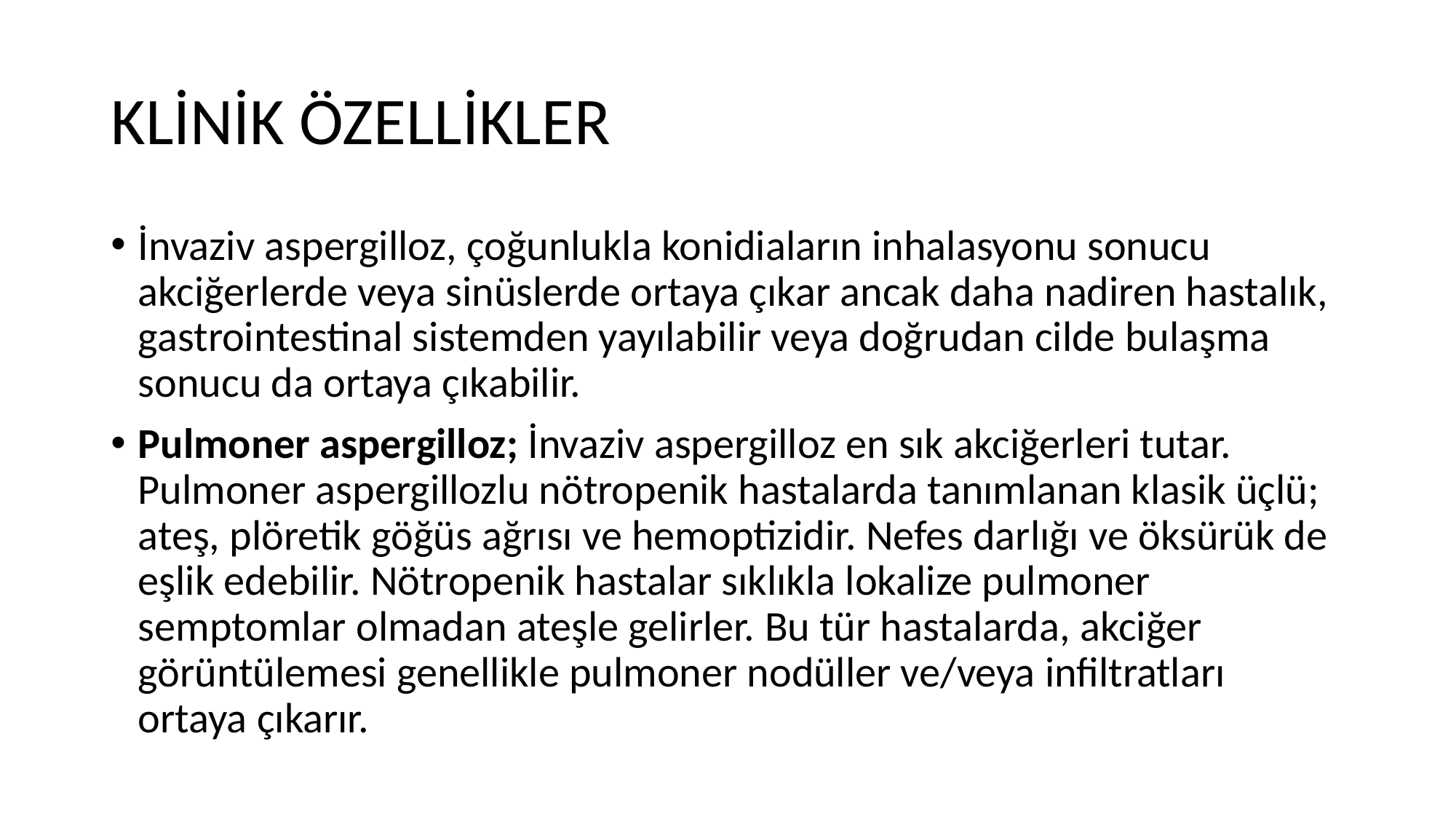

# KLİNİK ÖZELLİKLER
İnvaziv aspergilloz, çoğunlukla konidiaların inhalasyonu sonucu akciğerlerde veya sinüslerde ortaya çıkar ancak daha nadiren hastalık, gastrointestinal sistemden yayılabilir veya doğrudan cilde bulaşma sonucu da ortaya çıkabilir.
Pulmoner aspergilloz; İnvaziv aspergilloz en sık akciğerleri tutar. Pulmoner aspergillozlu nötropenik hastalarda tanımlanan klasik üçlü; ateş, plöretik göğüs ağrısı ve hemoptizidir. Nefes darlığı ve öksürük de eşlik edebilir. Nötropenik hastalar sıklıkla lokalize pulmoner semptomlar olmadan ateşle gelirler. Bu tür hastalarda, akciğer görüntülemesi genellikle pulmoner nodüller ve/veya infiltratları ortaya çıkarır.